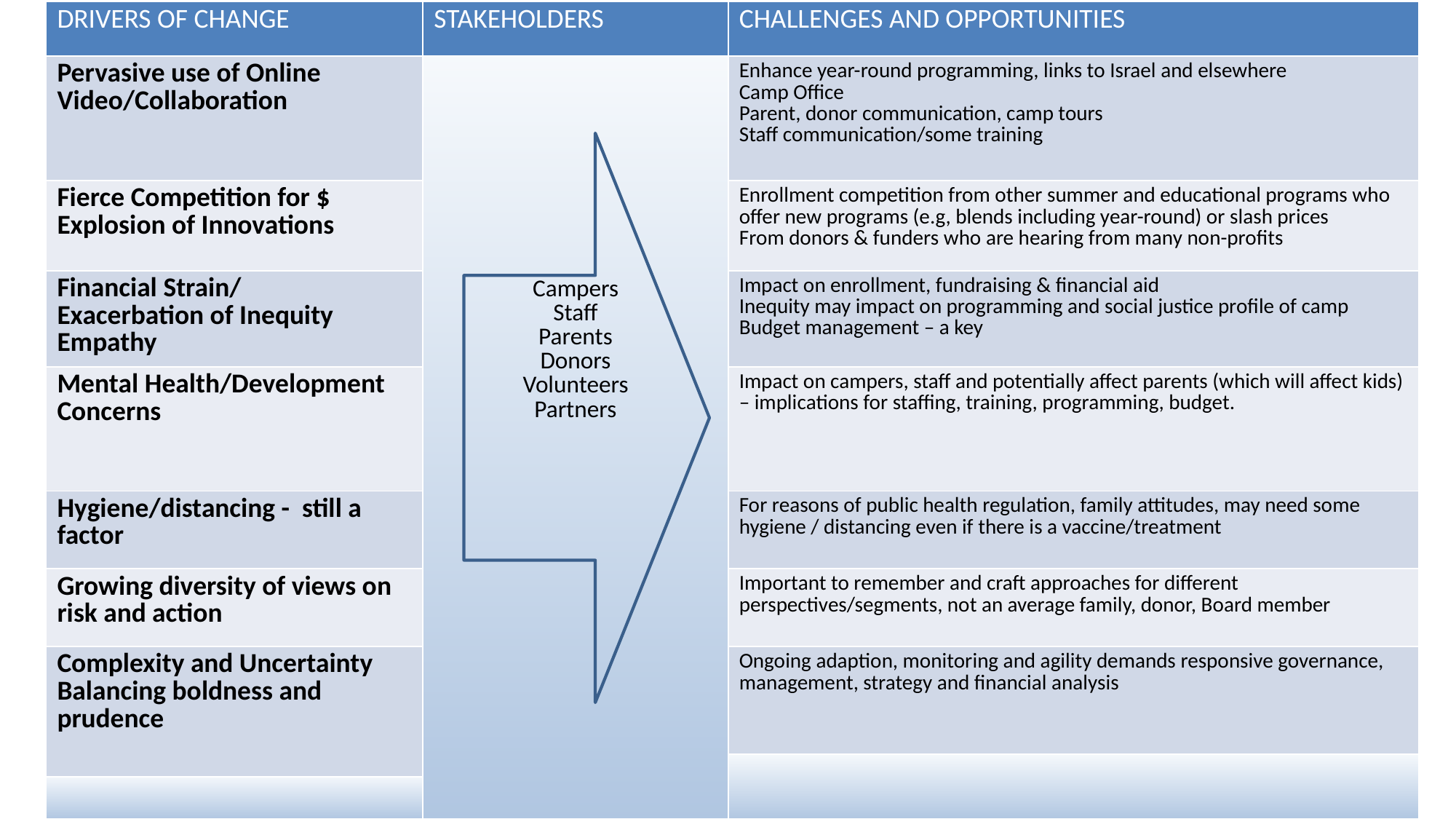

| DRIVERS OF CHANGE | STAKEHOLDERS | CHALLENGES AND OPPORTUNITIES |
| --- | --- | --- |
| Pervasive use of Online Video/Collaboration | Campers Staff Parents Donors Volunteers Partners | Enhance year-round programming, links to Israel and elsewhere Camp Office Parent, donor communication, camp tours Staff communication/some training |
| Fierce Competition for $ Explosion of Innovations |  | Enrollment competition from other summer and educational programs who offer new programs (e.g, blends including year-round) or slash prices From donors & funders who are hearing from many non-profits |
| Financial Strain/ Exacerbation of Inequity Empathy |  | Impact on enrollment, fundraising & financial aid Inequity may impact on programming and social justice profile of camp Budget management – a key |
| Mental Health/Development Concerns |  | Impact on campers, staff and potentially affect parents (which will affect kids) – implications for staffing, training, programming, budget. |
| Hygiene/distancing - still a factor |  | For reasons of public health regulation, family attitudes, may need some hygiene / distancing even if there is a vaccine/treatment |
| Growing diversity of views on risk and action |  | Important to remember and craft approaches for different perspectives/segments, not an average family, donor, Board member |
| Complexity and Uncertainty Balancing boldness and prudence |  | Ongoing adaption, monitoring and agility demands responsive governance, management, strategy and financial analysis |
|  |  |  |
|  |  |  |